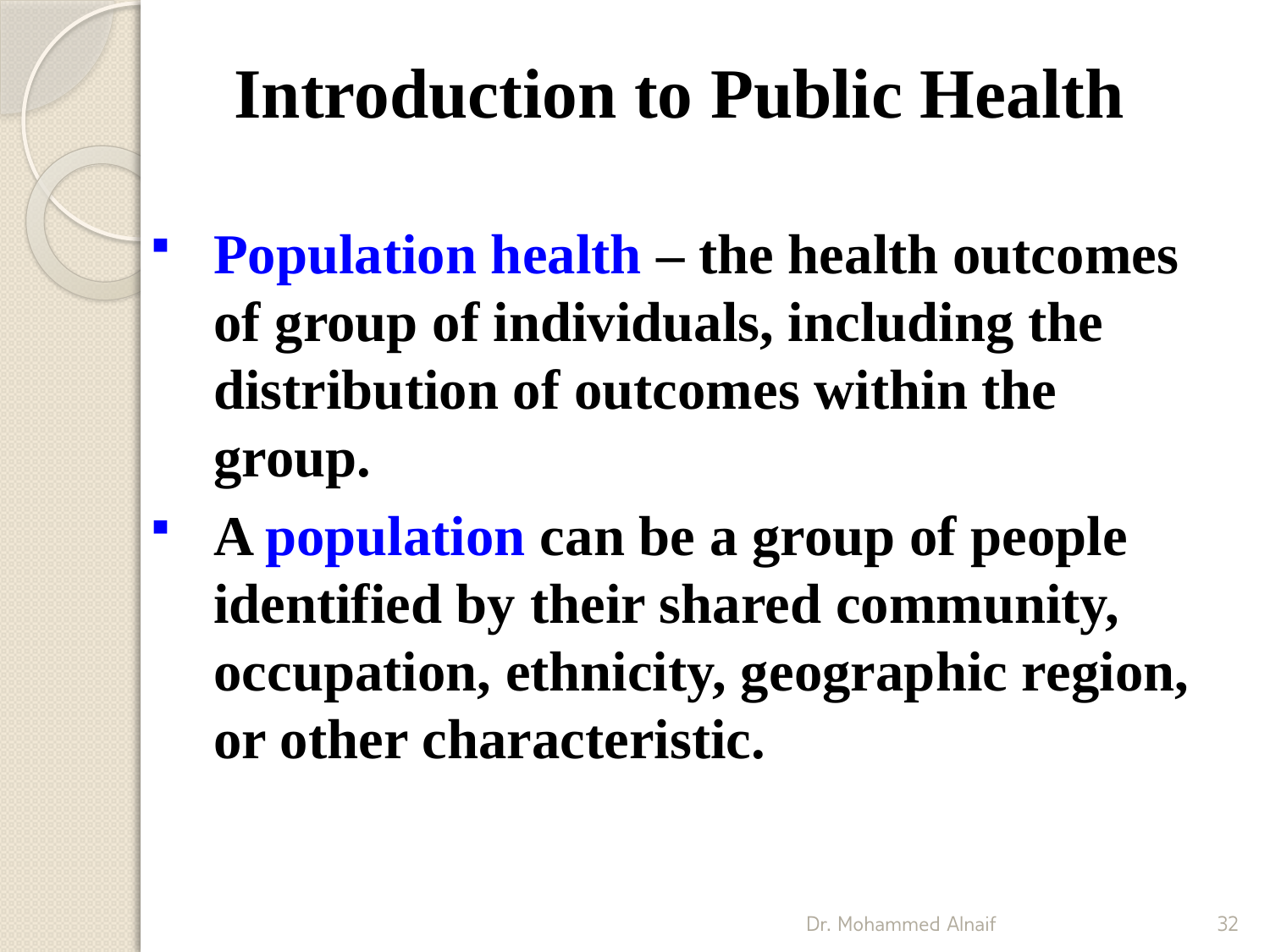

# Introduction to Public Health
Population health – the health outcomes of group of individuals, including the distribution of outcomes within the group.
A population can be a group of people identified by their shared community, occupation, ethnicity, geographic region, or other characteristic.
Dr. Mohammed Alnaif
32